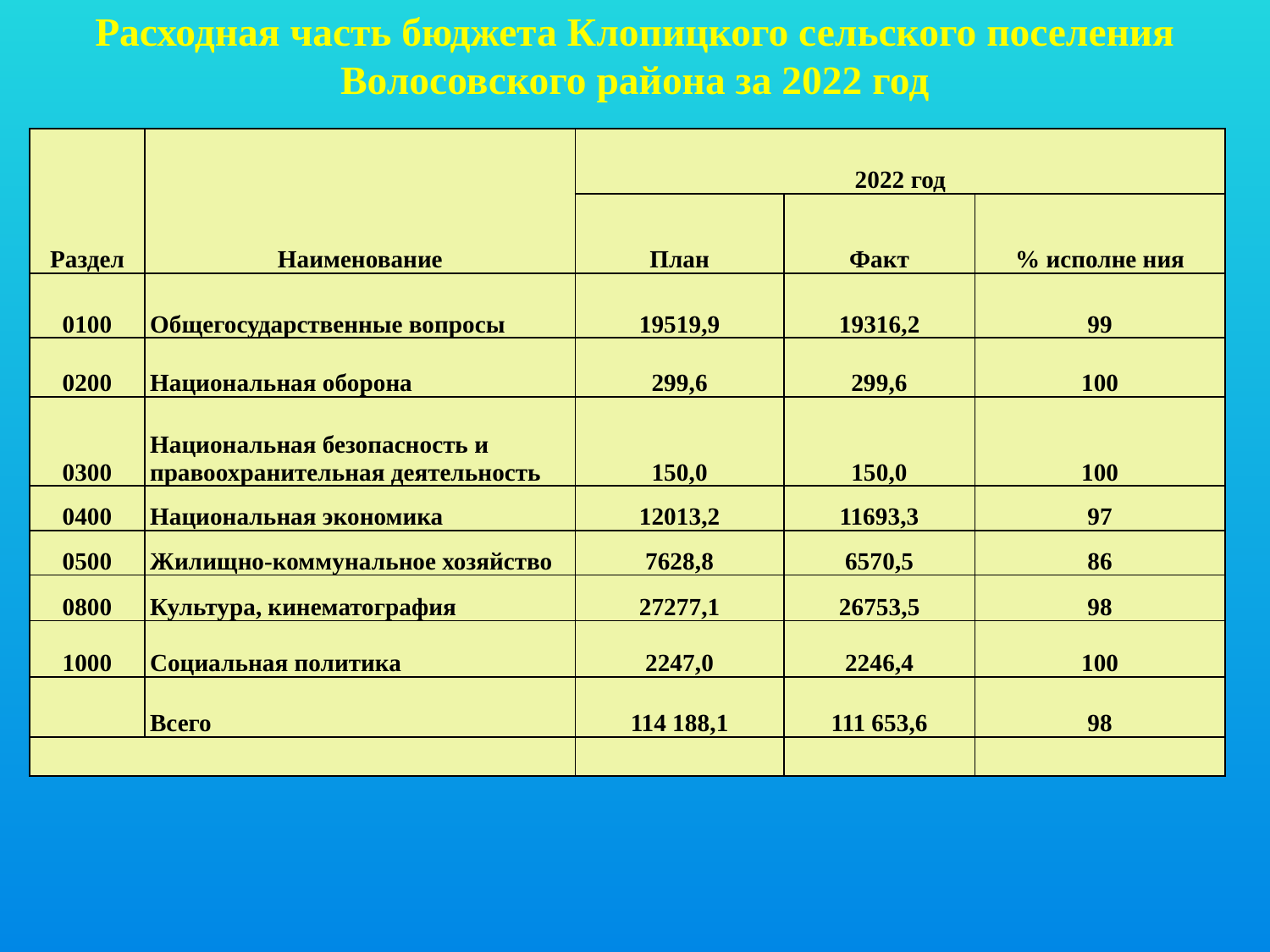

Расходная часть бюджета Клопицкого сельского поселения Волосовского района за 2022 год
| Раздел | Наименование | 2022 год |  |  |
| --- | --- | --- | --- | --- |
|  |  | План | Факт | % исполне ния |
| 0100 | Общегосударственные вопросы | 19519,9 | 19316,2 | 99 |
| 0200 | Национальная оборона | 299,6 | 299,6 | 100 |
| 0300 | Национальная безопасность и правоохранительная деятельность | 150,0 | 150,0 | 100 |
| 0400 | Национальная экономика | 12013,2 | 11693,3 | 97 |
| 0500 | Жилищно-коммунальное хозяйство | 7628,8 | 6570,5 | 86 |
| 0800 | Культура, кинематография | 27277,1 | 26753,5 | 98 |
| 1000 | Социальная политика | 2247,0 | 2246,4 | 100 |
|  | Всего | 114 188,1 | 111 653,6 | 98 |
|  |  |  |  |  |